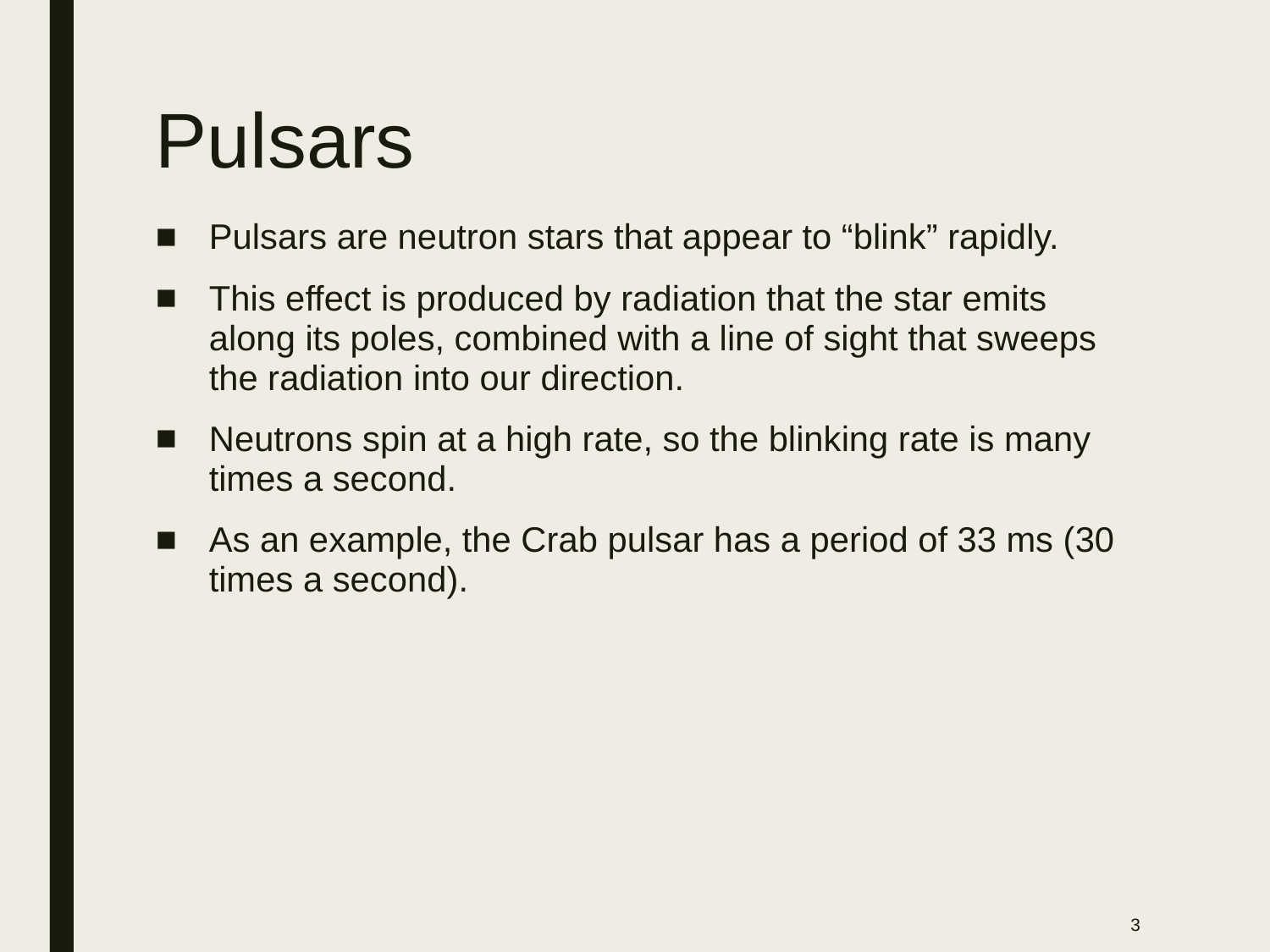

# Pulsars
Pulsars are neutron stars that appear to “blink” rapidly.
This effect is produced by radiation that the star emits along its poles, combined with a line of sight that sweeps the radiation into our direction.
Neutrons spin at a high rate, so the blinking rate is many times a second.
As an example, the Crab pulsar has a period of 33 ms (30 times a second).
3